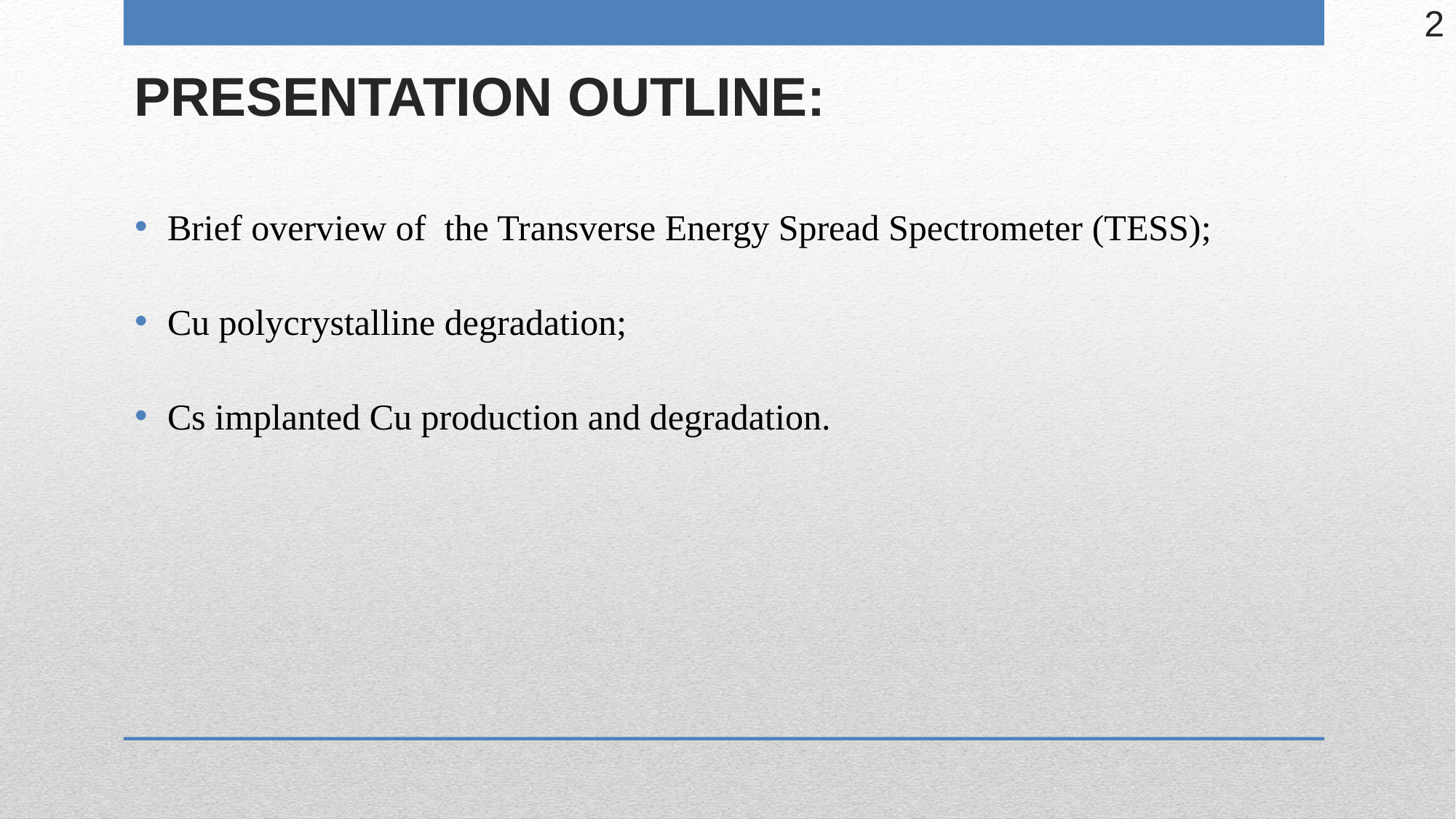

2
# Presentation Outline:
Brief overview of  the Transverse Energy Spread Spectrometer (TESS);
Cu polycrystalline degradation;
Cs implanted Cu production and degradation.